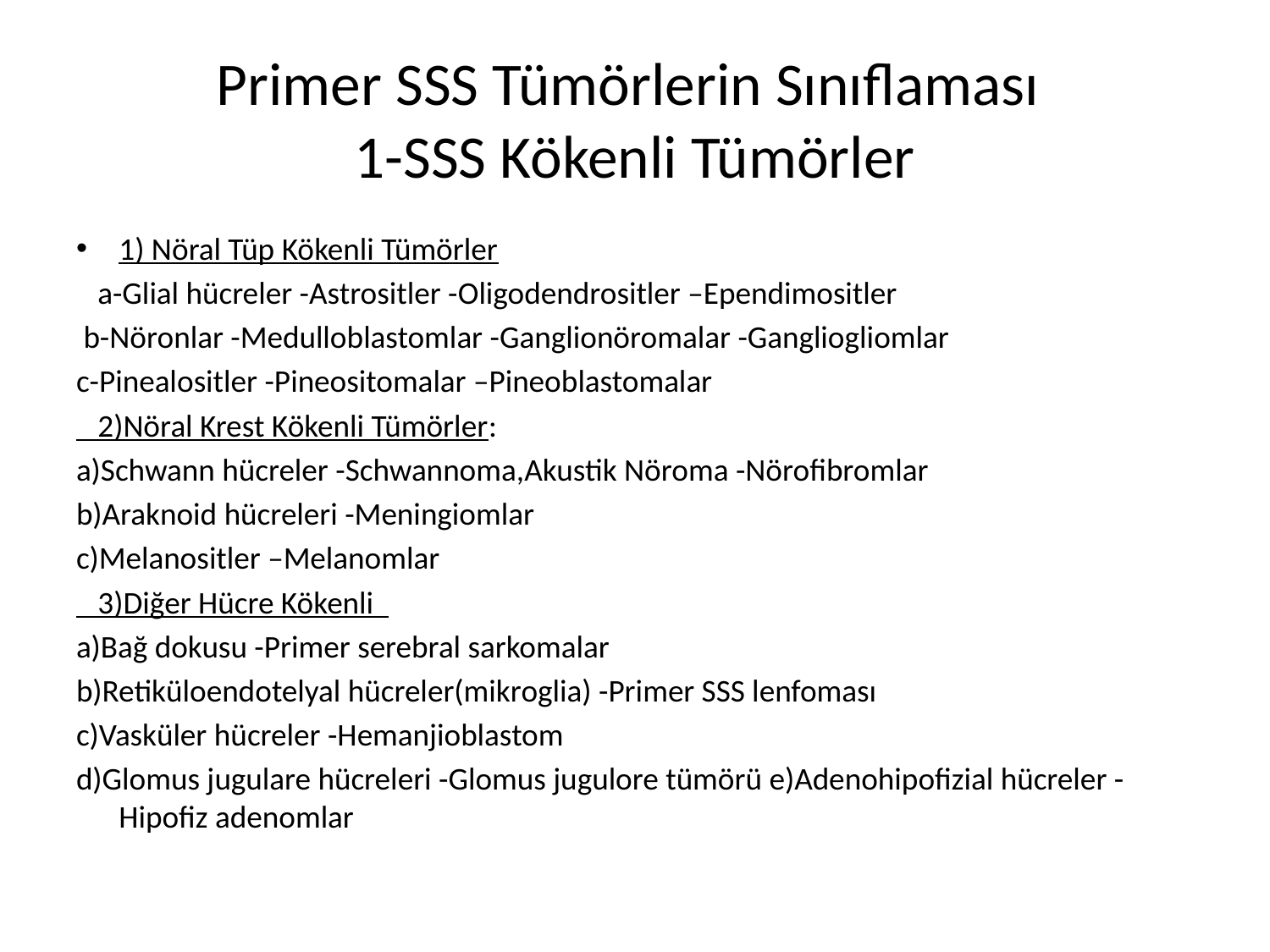

# Primer SSS Tümörlerin Sınıflaması 1-SSS Kökenli Tümörler
1) Nöral Tüp Kökenli Tümörler
   a-Glial hücreler -Astrositler -Oligodendrositler –Ependimositler
 b-Nöronlar -Medulloblastomlar -Ganglionöromalar -Gangliogliomlar
c-Pinealositler -Pineositomalar –Pineoblastomalar
   2)Nöral Krest Kökenli Tümörler:
a)Schwann hücreler -Schwannoma,Akustik Nöroma -Nörofibromlar
b)Araknoid hücreleri -Meningiomlar
c)Melanositler –Melanomlar
   3)Diğer Hücre Kökenli
a)Bağ dokusu -Primer serebral sarkomalar
b)Retiküloendotelyal hücreler(mikroglia) -Primer SSS lenfoması
c)Vasküler hücreler -Hemanjioblastom
d)Glomus jugulare hücreleri -Glomus jugulore tümörü e)Adenohipofizial hücreler -Hipofiz adenomlar